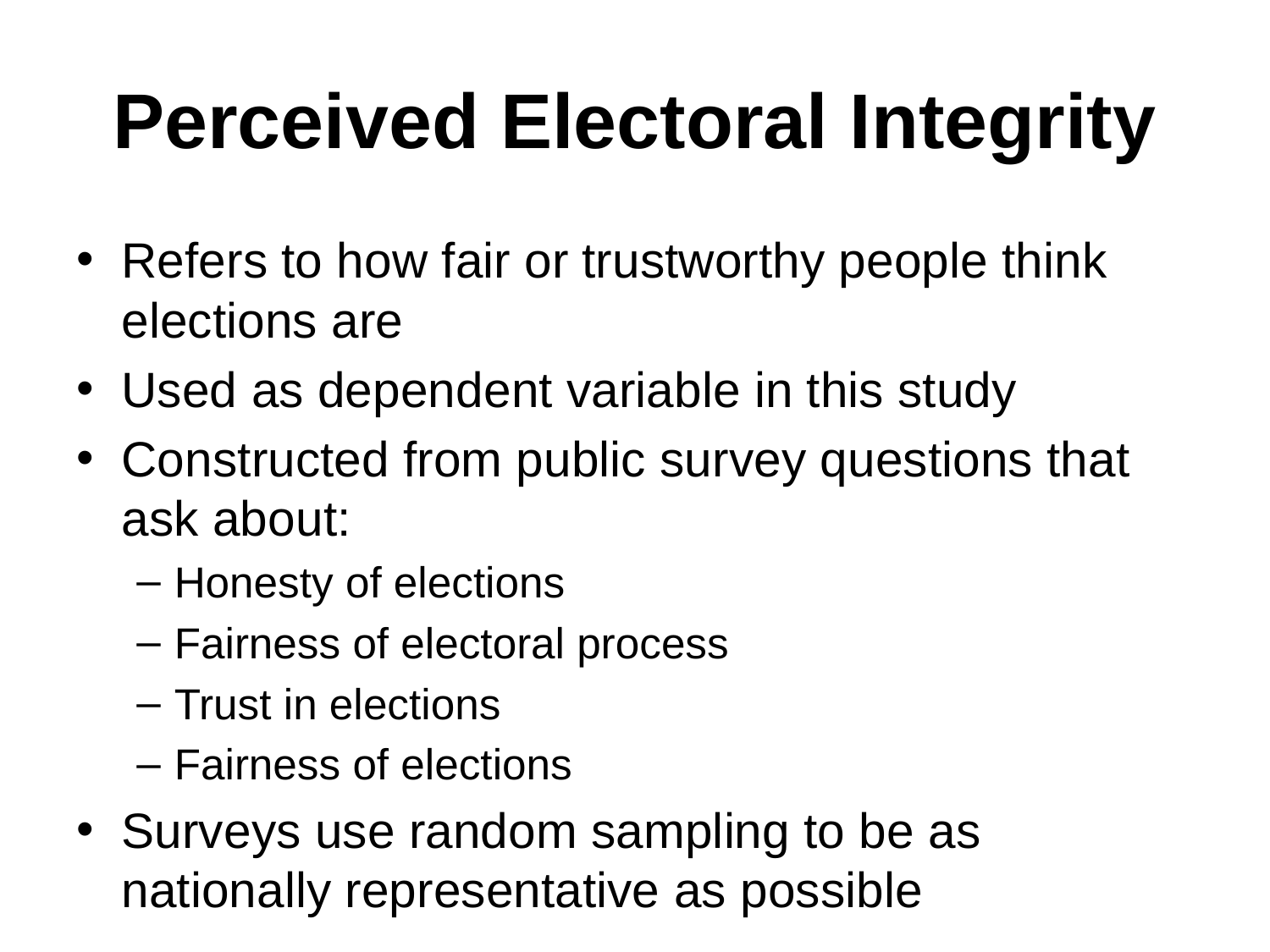

# Perceived Electoral Integrity
Refers to how fair or trustworthy people think elections are
Used as dependent variable in this study
Constructed from public survey questions that ask about:
Honesty of elections
Fairness of electoral process
Trust in elections
Fairness of elections
Surveys use random sampling to be as nationally representative as possible